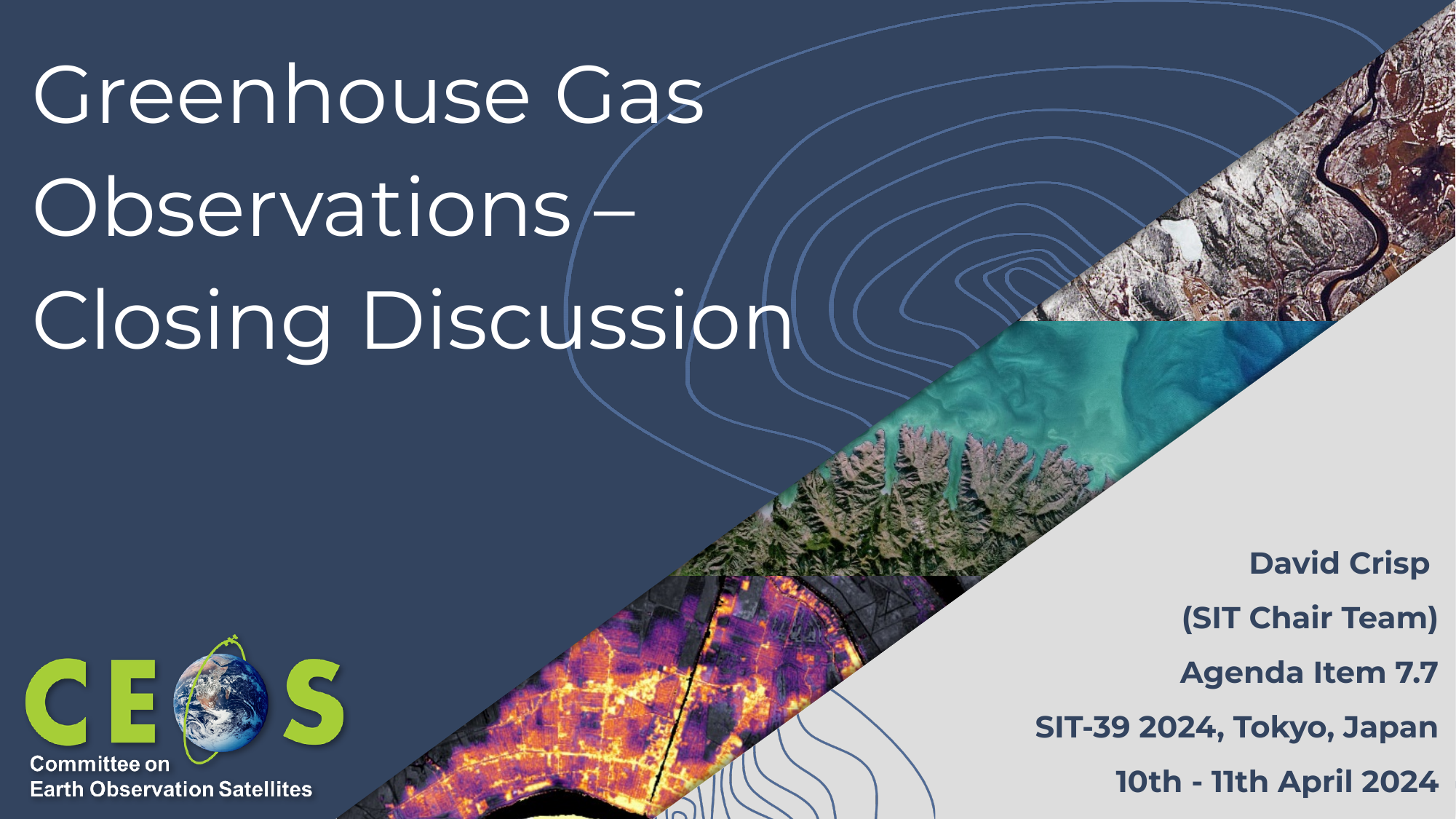

# Greenhouse Gas Observations –Closing Discussion
David Crisp
(SIT Chair Team)
Agenda Item 7.7
SIT-39 2024, Tokyo, Japan
10th - 11th April 2024